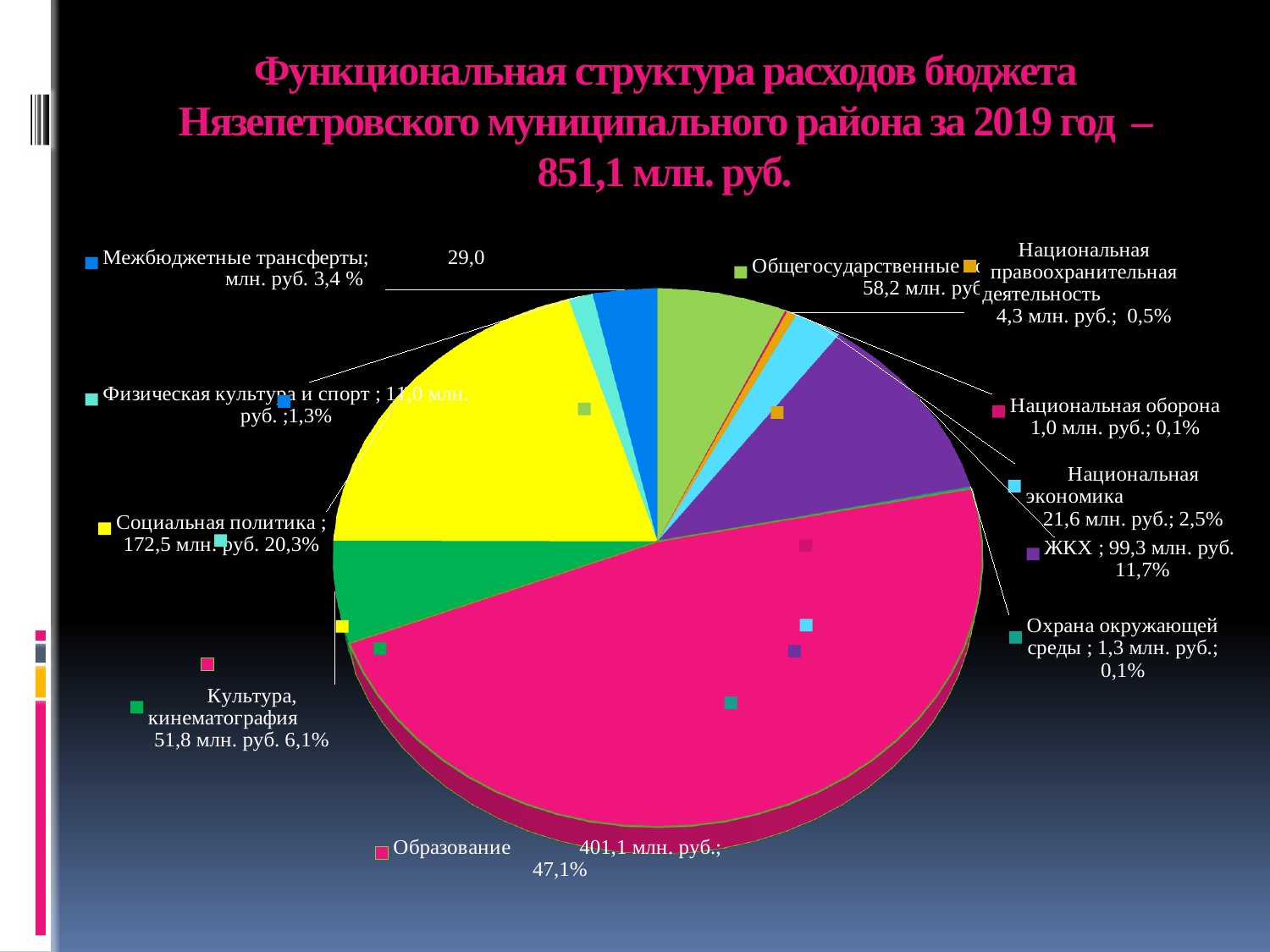

# Функциональная структура расходов бюджета Нязепетровского муниципального района за 2019 год  – 851,1 млн. руб.

[unsupported chart]